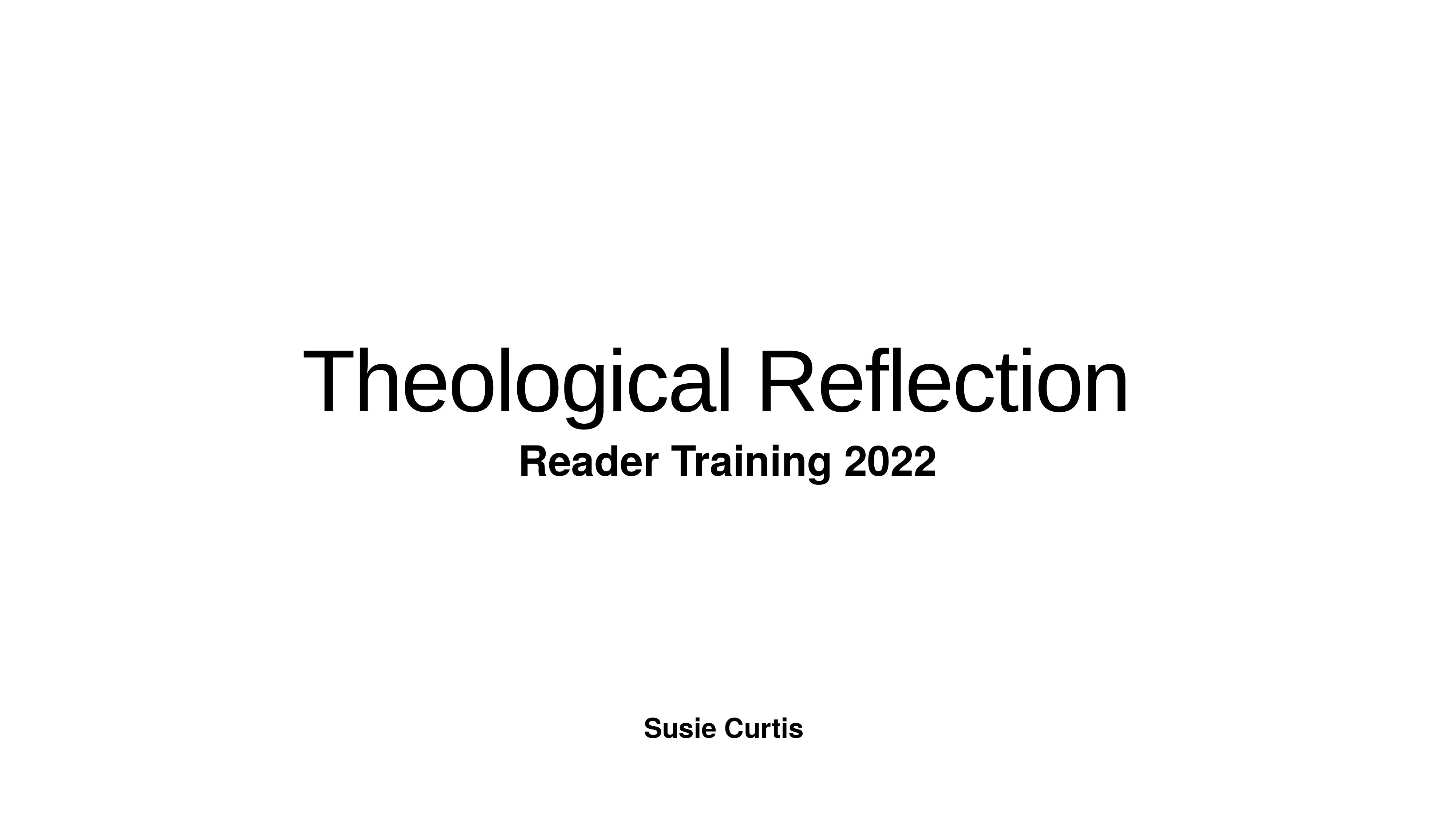

# Theological Reflection
Reader Training 2022
Susie Curtis